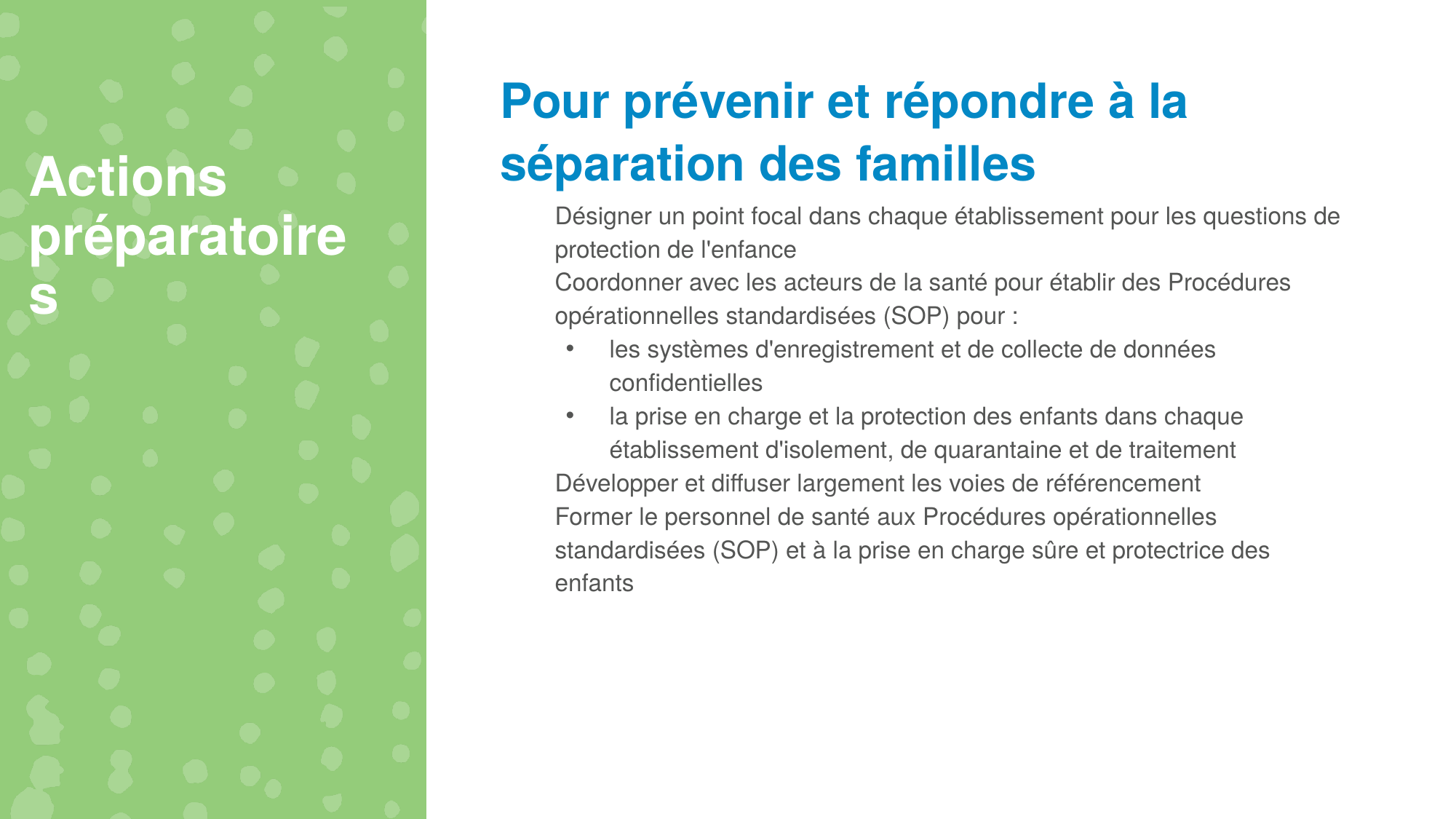

Actions préparatoires
Pour prévenir et répondre à la séparation des familles
Désigner un point focal dans chaque établissement pour les questions de protection de l'enfance
Coordonner avec les acteurs de la santé pour établir des Procédures opérationnelles standardisées (SOP) pour :
les systèmes d'enregistrement et de collecte de données confidentielles
la prise en charge et la protection des enfants dans chaque établissement d'isolement, de quarantaine et de traitement
Développer et diffuser largement les voies de référencement
Former le personnel de santé aux Procédures opérationnelles standardisées (SOP) et à la prise en charge sûre et protectrice des enfants